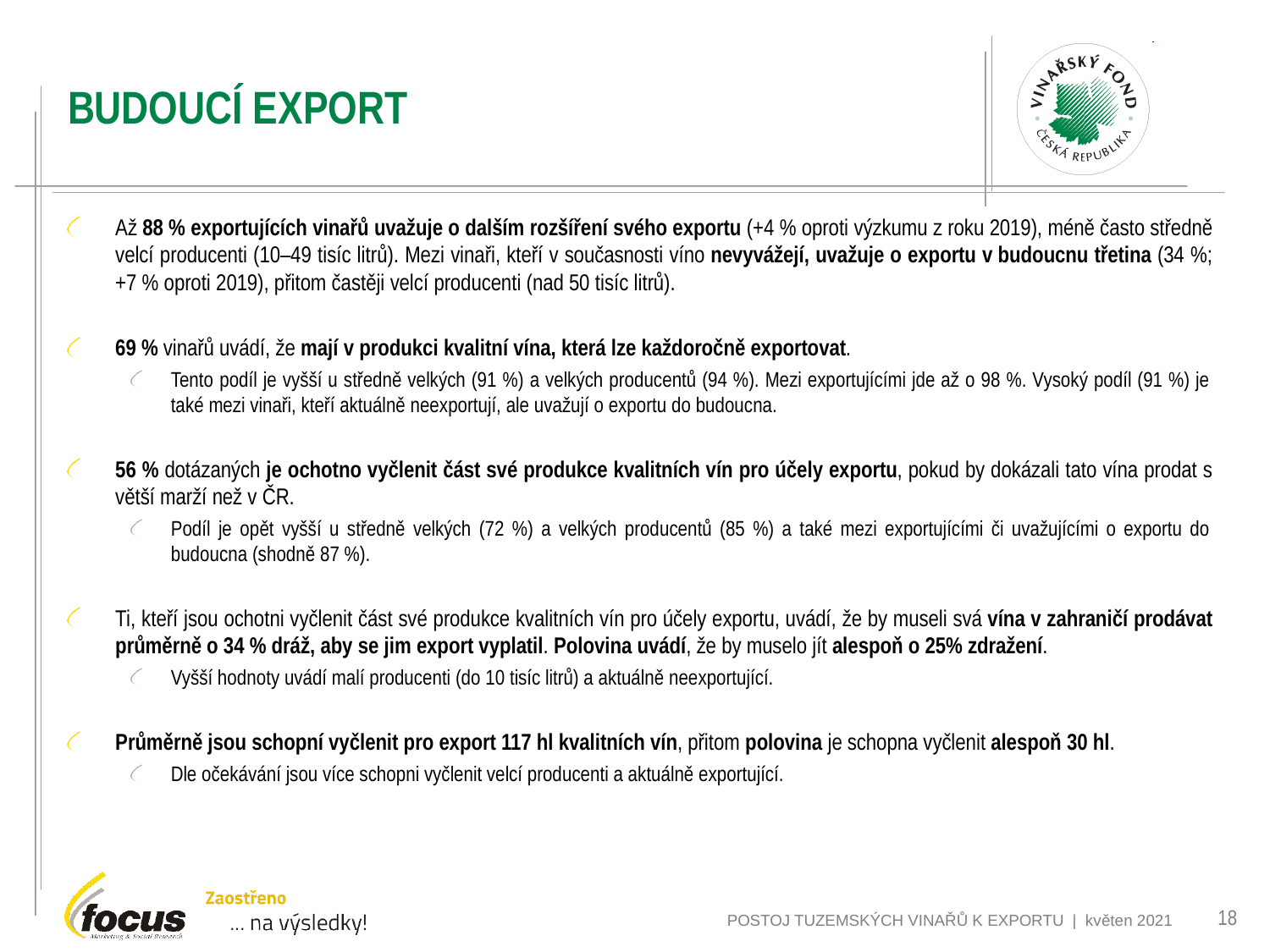

# BUDOUCÍ EXPORT
Až 88 % exportujících vinařů uvažuje o dalším rozšíření svého exportu (+4 % oproti výzkumu z roku 2019), méně často středně velcí producenti (10–49 tisíc litrů). Mezi vinaři, kteří v současnosti víno nevyvážejí, uvažuje o exportu v budoucnu třetina (34 %; +7 % oproti 2019), přitom častěji velcí producenti (nad 50 tisíc litrů).

69 % vinařů uvádí, že mají v produkci kvalitní vína, která lze každoročně exportovat.
Tento podíl je vyšší u středně velkých (91 %) a velkých producentů (94 %). Mezi exportujícími jde až o 98 %. Vysoký podíl (91 %) je také mezi vinaři, kteří aktuálně neexportují, ale uvažují o exportu do budoucna.

56 % dotázaných je ochotno vyčlenit část své produkce kvalitních vín pro účely exportu, pokud by dokázali tato vína prodat s větší marží než v ČR.
Podíl je opět vyšší u středně velkých (72 %) a velkých producentů (85 %) a také mezi exportujícími či uvažujícími o exportu do budoucna (shodně 87 %).

Ti, kteří jsou ochotni vyčlenit část své produkce kvalitních vín pro účely exportu, uvádí, že by museli svá vína v zahraničí prodávat průměrně o 34 % dráž, aby se jim export vyplatil. Polovina uvádí, že by muselo jít alespoň o 25% zdražení.
Vyšší hodnoty uvádí malí producenti (do 10 tisíc litrů) a aktuálně neexportující.

Průměrně jsou schopní vyčlenit pro export 117 hl kvalitních vín, přitom polovina je schopna vyčlenit alespoň 30 hl.
Dle očekávání jsou více schopni vyčlenit velcí producenti a aktuálně exportující.